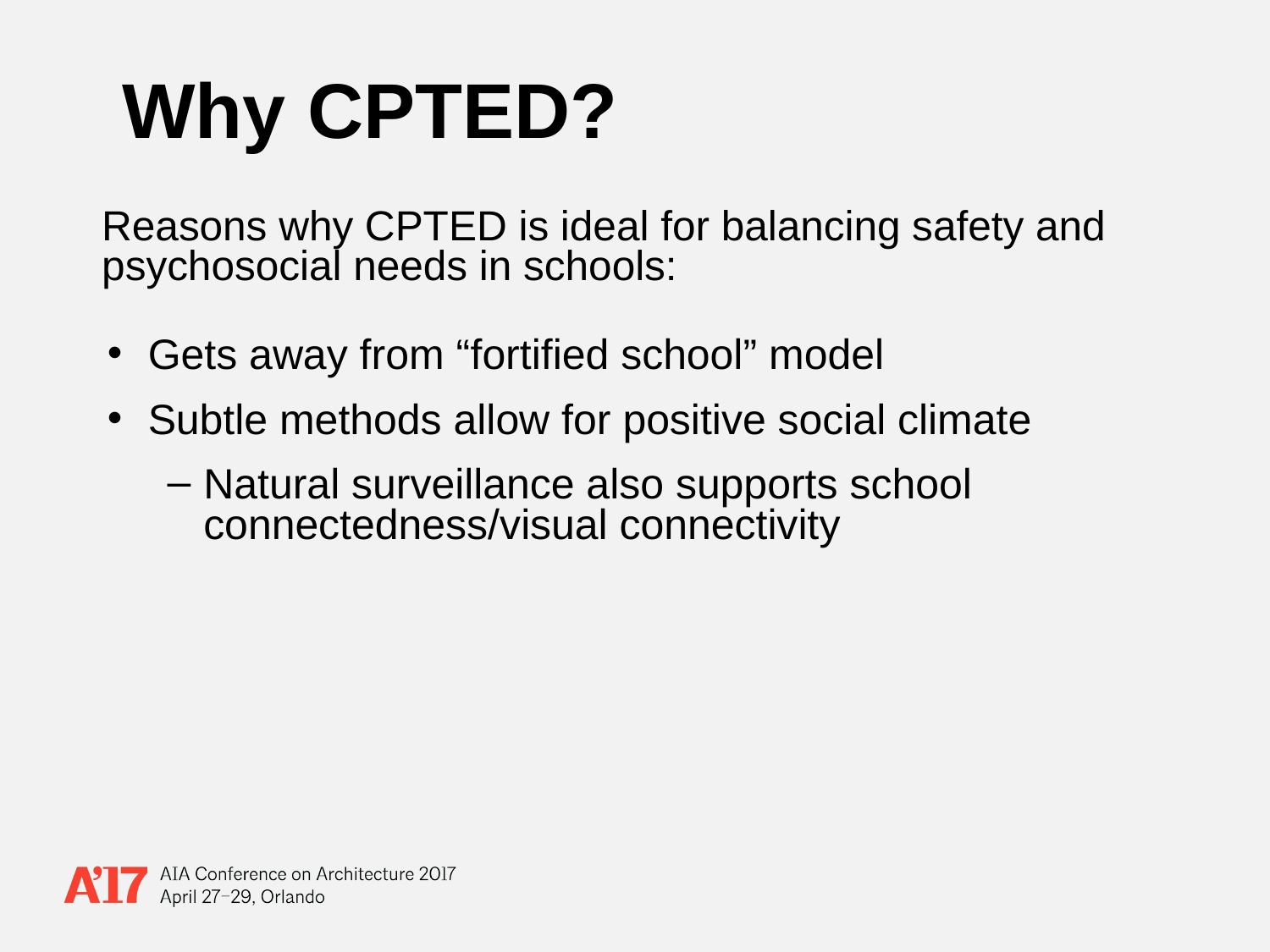

# Why CPTED?
Reasons why CPTED is ideal for balancing safety and psychosocial needs in schools:
Gets away from “fortified school” model
Subtle methods allow for positive social climate
Natural surveillance also supports school connectedness/visual connectivity